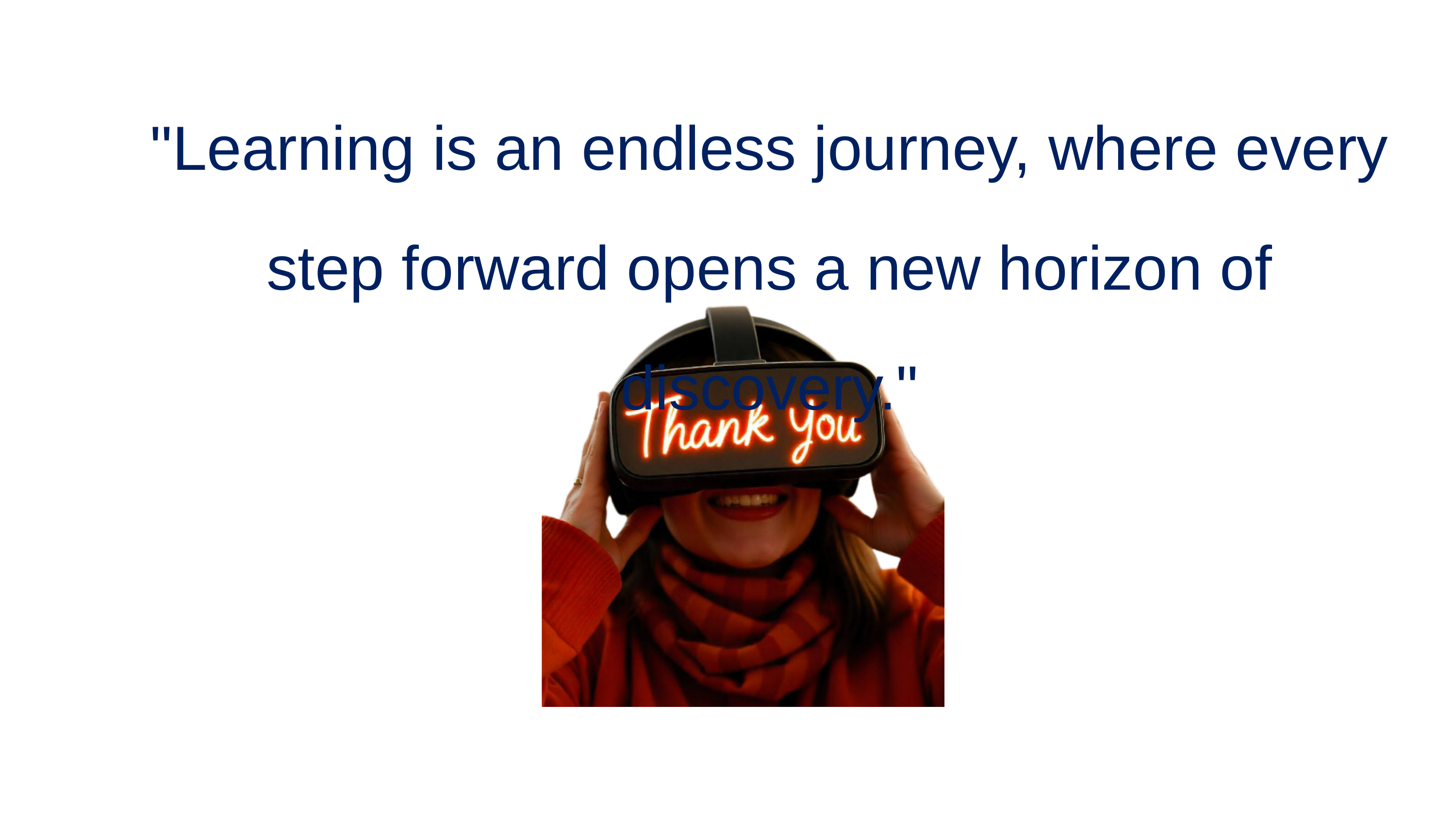

"Learning is an endless journey, where every step forward opens a new horizon of discovery."